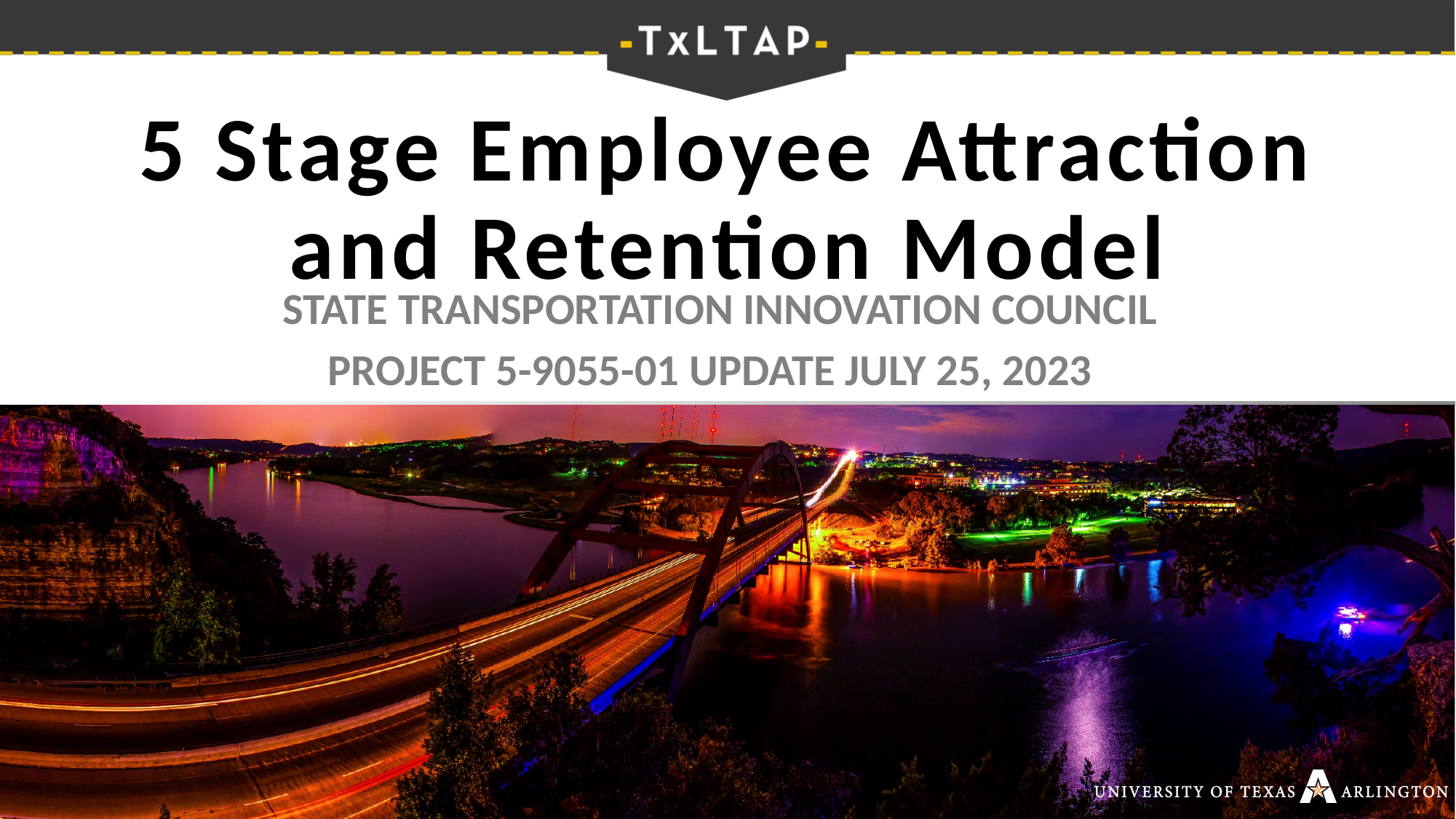

# 5 Stage Employee Attraction and Retention Model
State Transportation Innovation Council
Project 5-9055-01 Update July 25, 2023